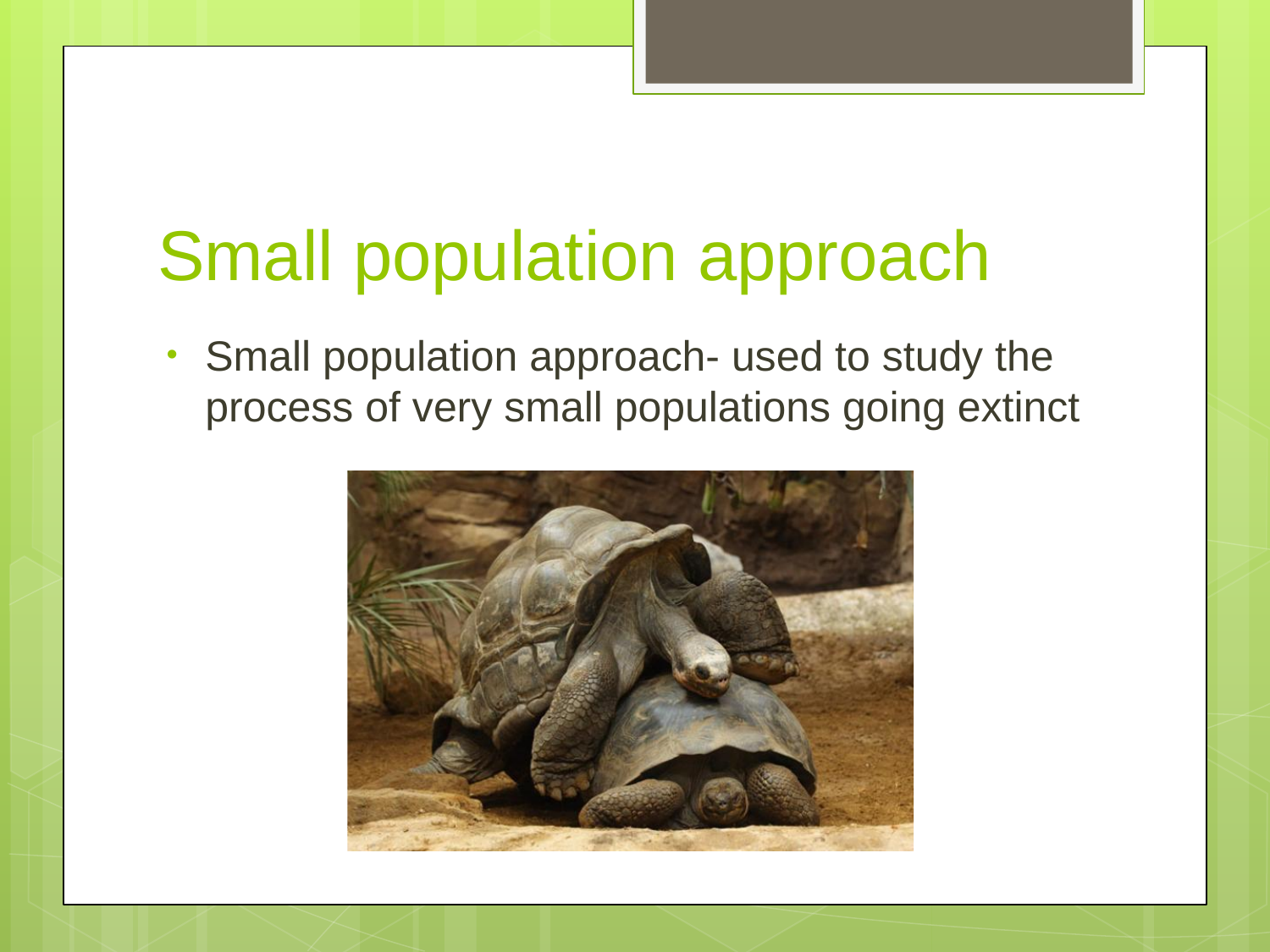

# Small population approach
Small population approach- used to study the process of very small populations going extinct